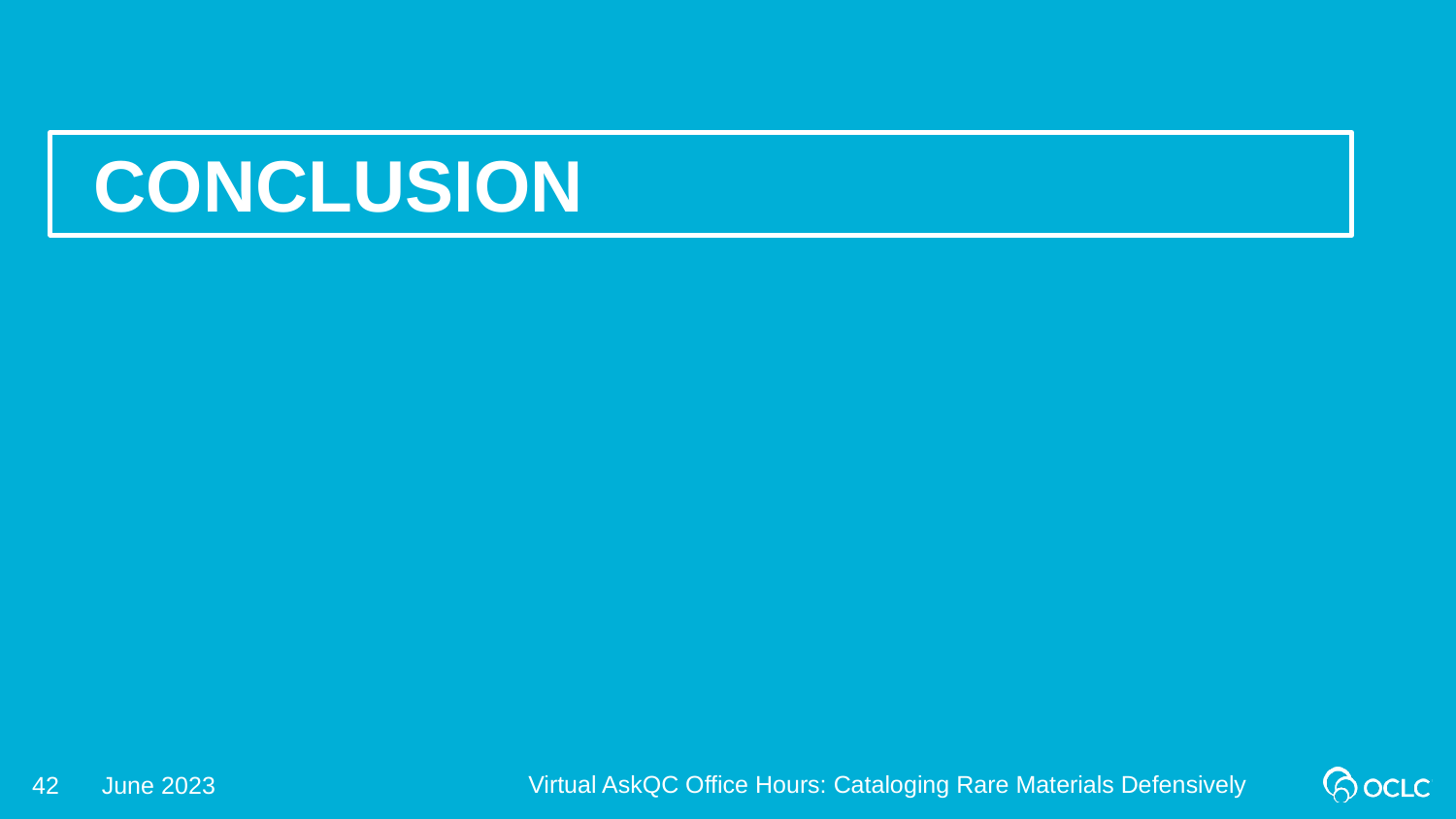

Conclusion
Virtual AskQC Office Hours: Cataloging Rare Materials Defensively
42
June 2023